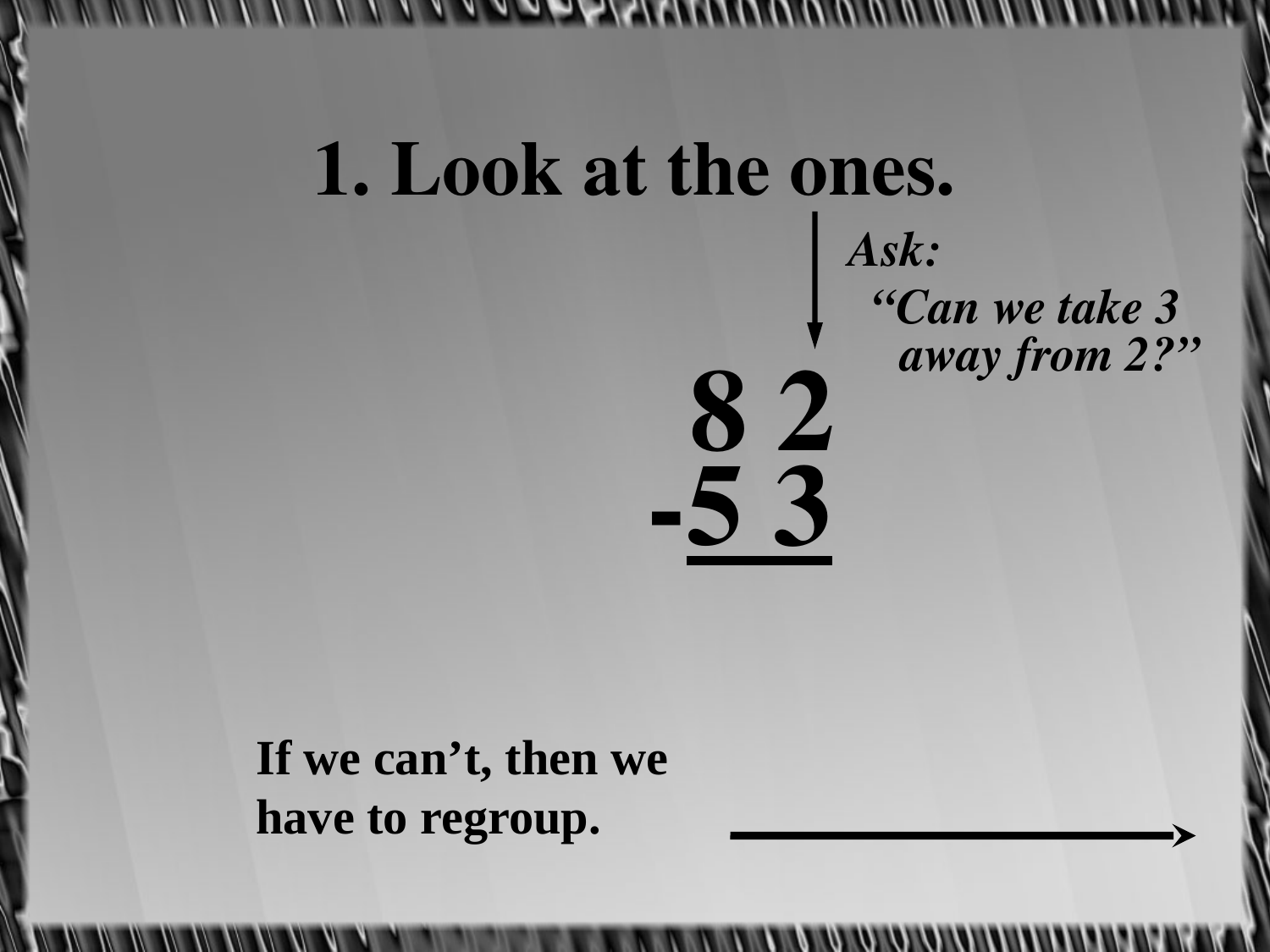

# 1. Look at the ones.

Ask:
“Can we take 3 away from 2?”
8 2
-5 3
If we can’t, then we have to regroup.